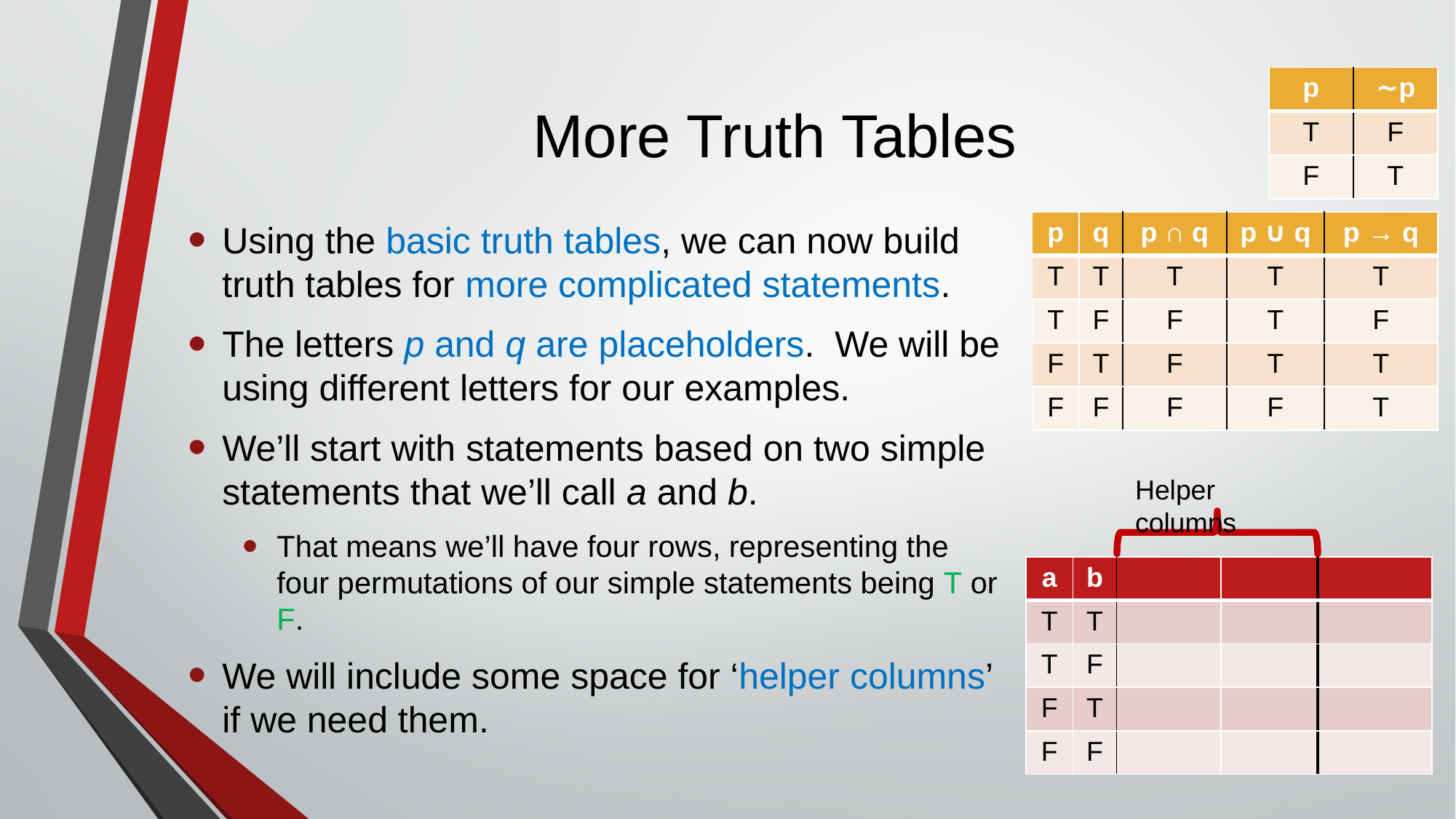

| p | ∼p |
| --- | --- |
| T | F |
| F | T |
| p | q | p ∩ q | p ∪ q | p → q |
| --- | --- | --- | --- | --- |
| T | T | T | T | T |
| T | F | F | T | F |
| F | T | F | T | T |
| F | F | F | F | T |
# More Truth Tables
Using the basic truth tables, we can now build truth tables for more complicated statements.
The letters p and q are placeholders.  We will be using different letters for our examples.
We’ll start with statements based on two simple statements that we’ll call a and b.
That means we’ll have four rows, representing the four permutations of our simple statements being T or F.
We will include some space for ‘helper columns’ if we need them.

Helper columns
| a | b |  |  |  |
| --- | --- | --- | --- | --- |
| T | T |  |  |  |
| T | F |  |  |  |
| F | T |  |  |  |
| F | F |  |  |  |